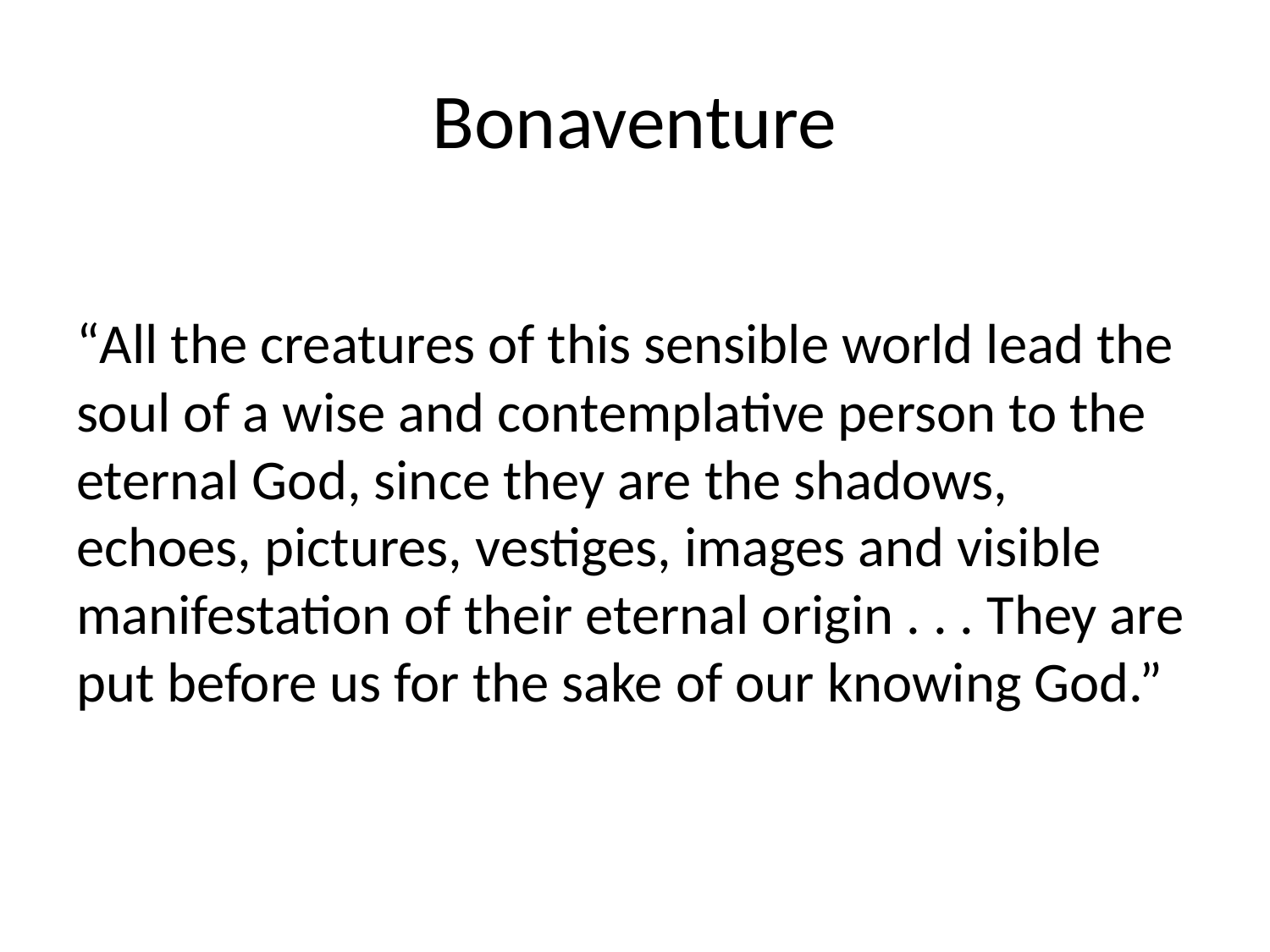

# Bonaventure

“All the creatures of this sensible world lead the soul of a wise and contemplative person to the eternal God, since they are the shadows, echoes, pictures, vestiges, images and visible manifestation of their eternal origin . . . They are put before us for the sake of our knowing God.”